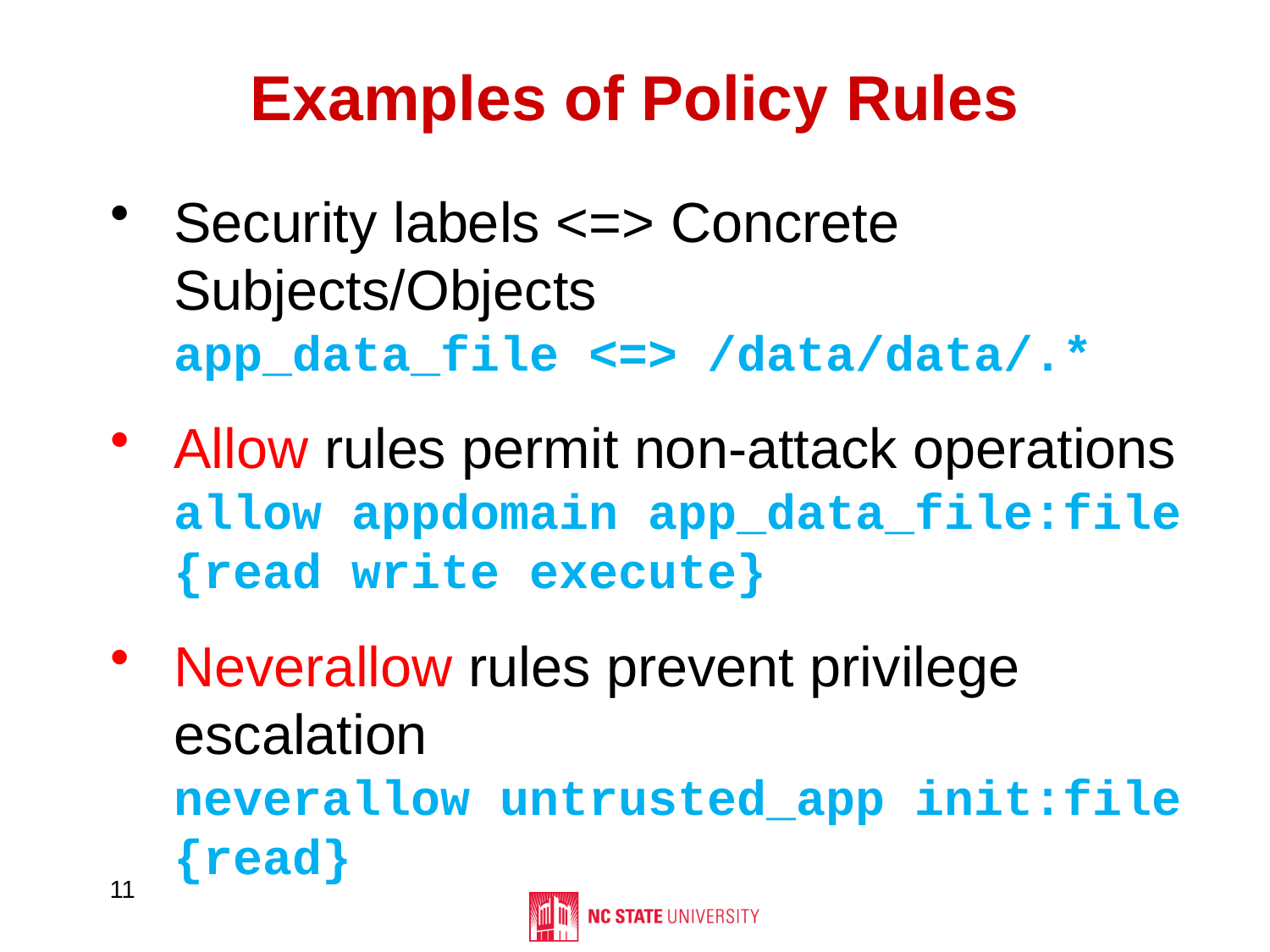

# Examples of Policy Rules
Security labels <=> Concrete Subjects/Objects
app_data_file <=> /data/data/.*
Allow rules permit non-attack operations
allow appdomain app_data_file:file
{read write execute}
Neverallow rules prevent privilege escalation
neverallow untrusted_app init:file {read}

11